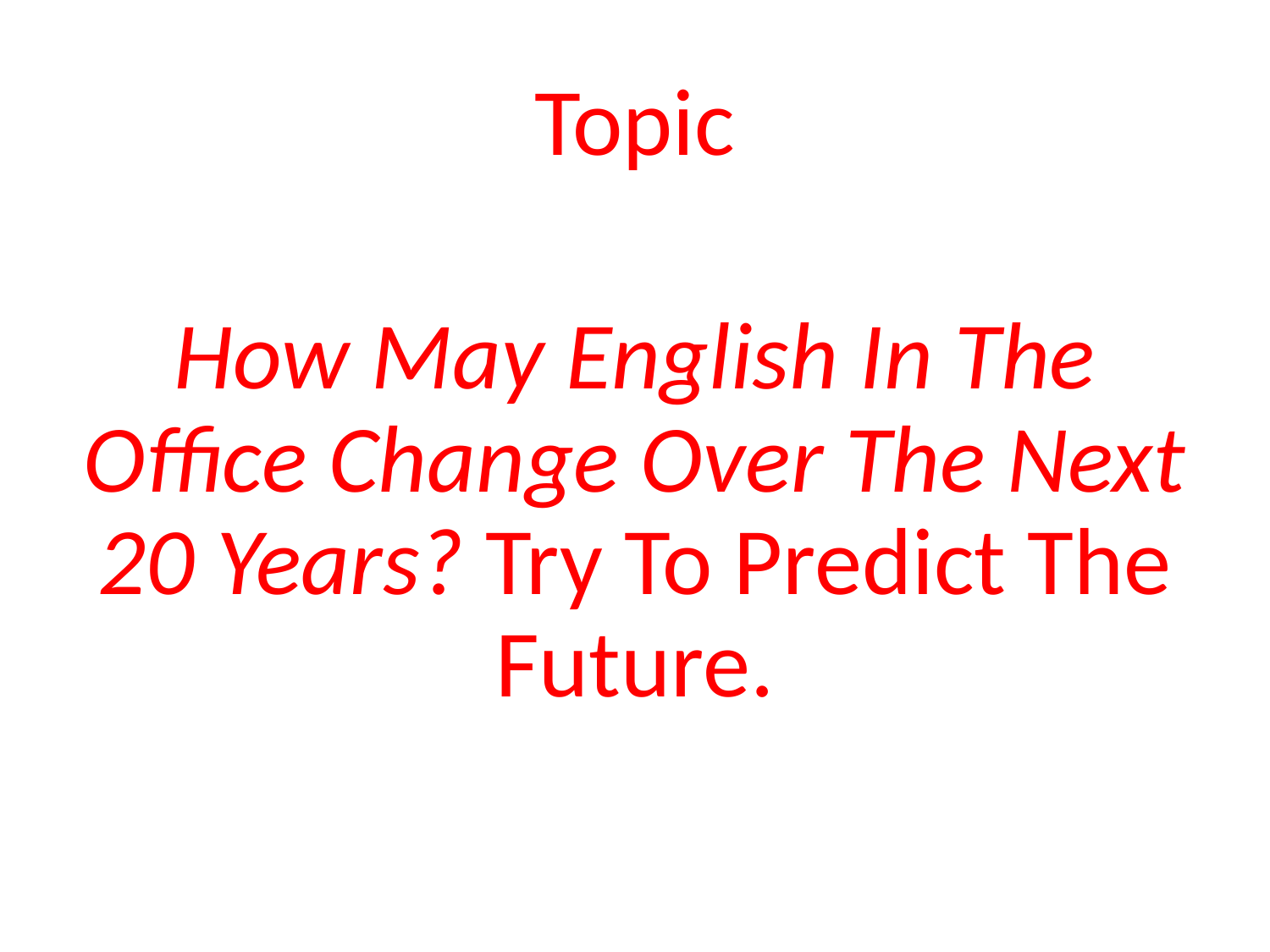

# Topic

How May English In The Office Change Over The Next 20 Years? Try To Predict The Future.